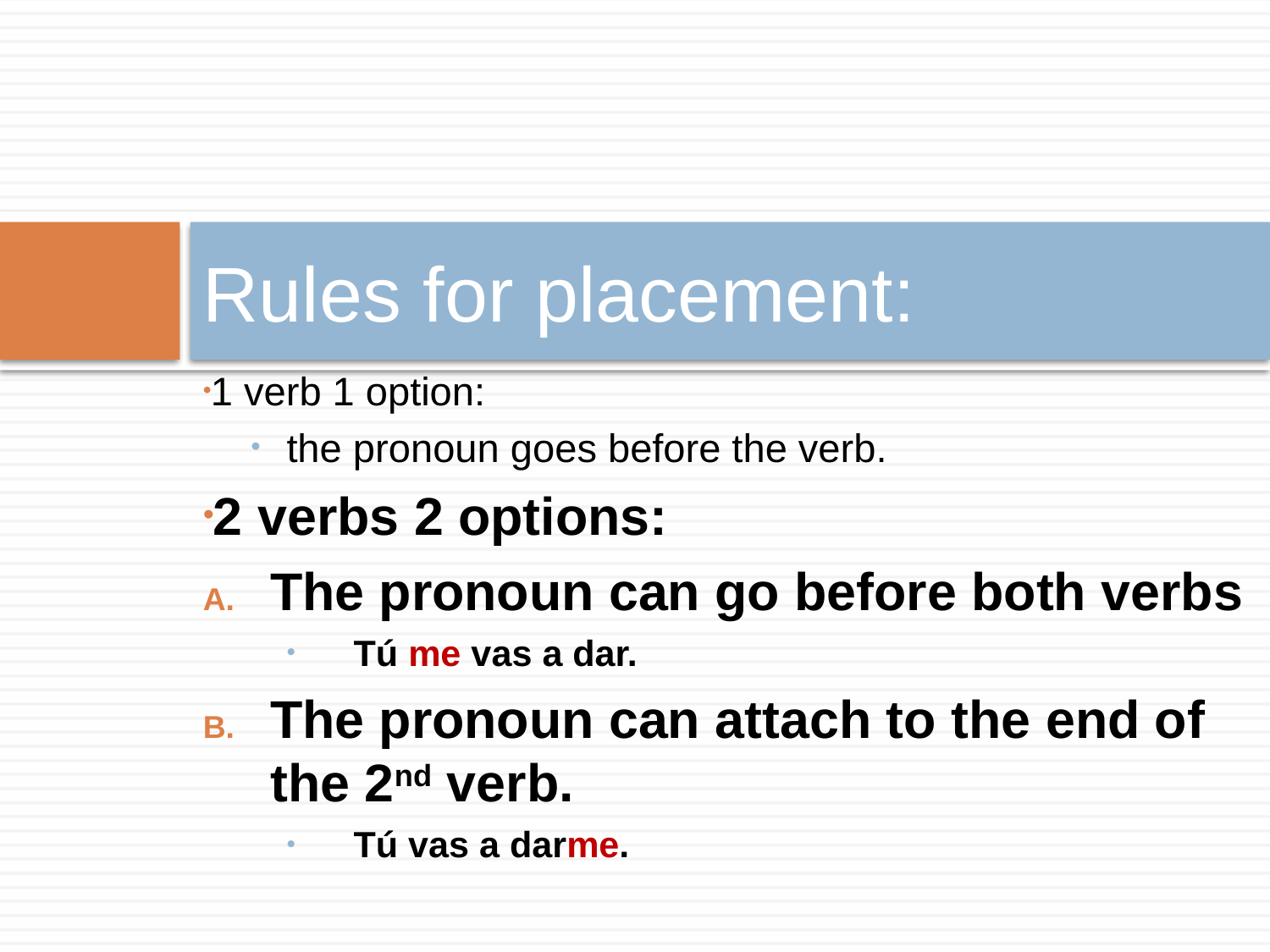

# Rules for placement:
1 verb 1 option:
the pronoun goes before the verb.
2 verbs 2 options:
The pronoun can go before both verbs
Tú me vas a dar.
The pronoun can attach to the end of the 2nd verb.
Tú vas a darme.